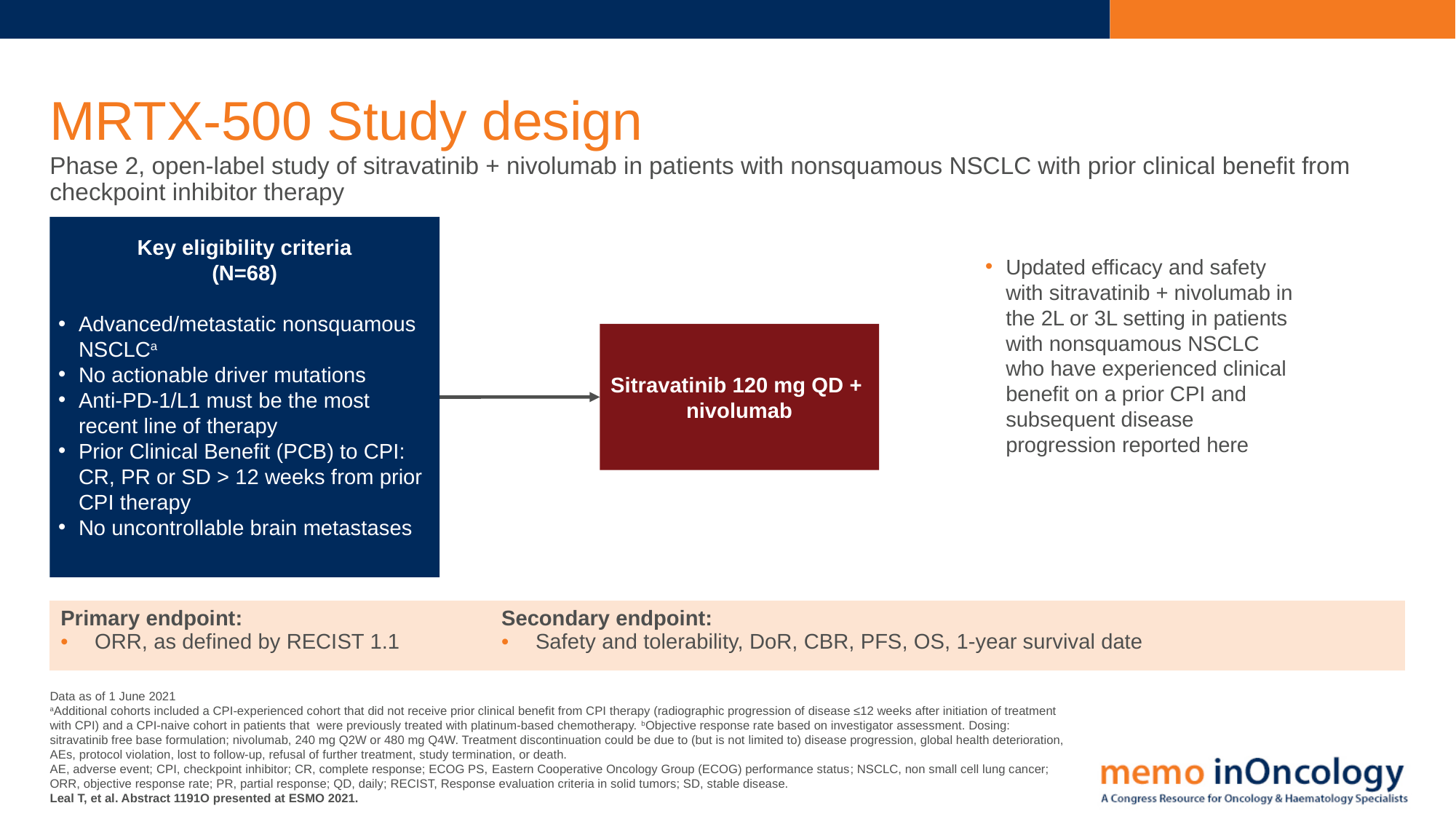

# MRTX-500 Study design
Phase 2, open-label study of sitravatinib + nivolumab in patients with nonsquamous NSCLC with prior clinical benefit from checkpoint inhibitor therapy
Key eligibility criteria
(N=68)

Advanced/metastatic nonsquamous NSCLCa
No actionable driver mutations
Anti-PD-1/L1 must be the most recent line of therapy
Prior Clinical Benefit (PCB) to CPI: CR, PR or SD > 12 weeks from prior CPI therapy
No uncontrollable brain metastases
Updated efficacy and safety with sitravatinib + nivolumab in the 2L or 3L setting in patients with nonsquamous NSCLC who have experienced clinical benefit on a prior CPI and subsequent disease progression reported here
Sitravatinib 120 mg QD +  nivolumab
| Primary endpoint: ORR, as defined by RECIST 1.1 | Secondary endpoint: Safety and tolerability, DoR, CBR, PFS, OS, 1-year survival date |  |
| --- | --- | --- |
Data as of 1 June 2021
aAdditional cohorts included a CPI-experienced cohort that did not receive prior clinical benefit from CPI therapy (radiographic progression of disease ≤12 weeks after initiation of treatment with CPI) and a CPI-naive cohort in patients that  were previously treated with platinum-based chemotherapy. bObjective response rate based on investigator assessment. Dosing: sitravatinib free base formulation; nivolumab, 240 mg Q2W or 480 mg Q4W. Treatment discontinuation could be due to (but is not limited to) disease progression, global health deterioration, AEs, protocol violation, lost to follow-up, refusal of further treatment, study termination, or death.
AE, adverse event; CPI, checkpoint inhibitor; CR, complete response; ECOG PS, Eastern Cooperative Oncology Group (ECOG) performance status; NSCLC, non small cell lung cancer; ORR, objective response rate; PR, partial response; QD, daily; RECIST, Response evaluation criteria in solid tumors; SD, stable disease.
Leal T, et al. Abstract 1191O presented at ESMO 2021.